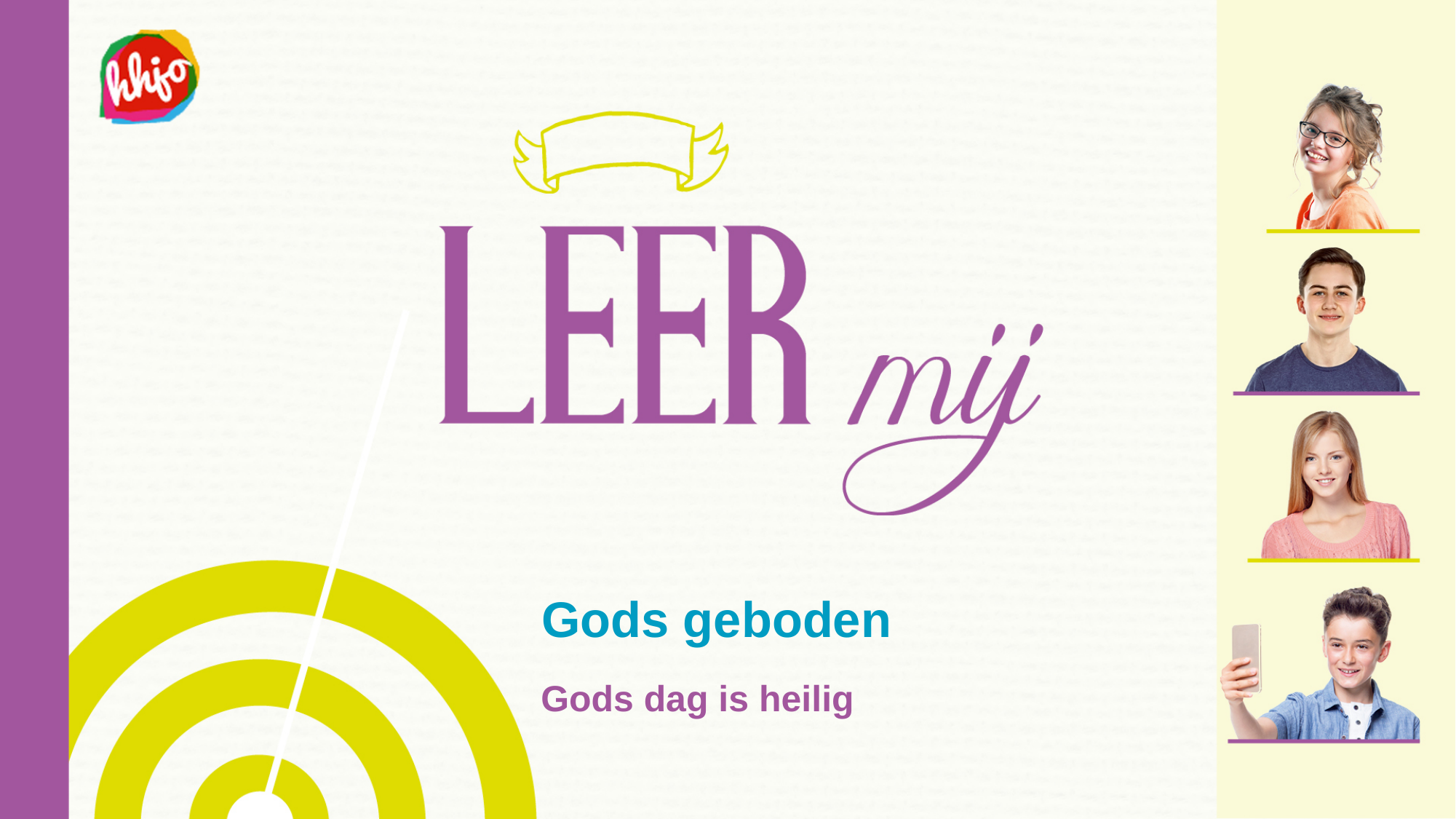

# Gods geboden
Gods dag is heilig